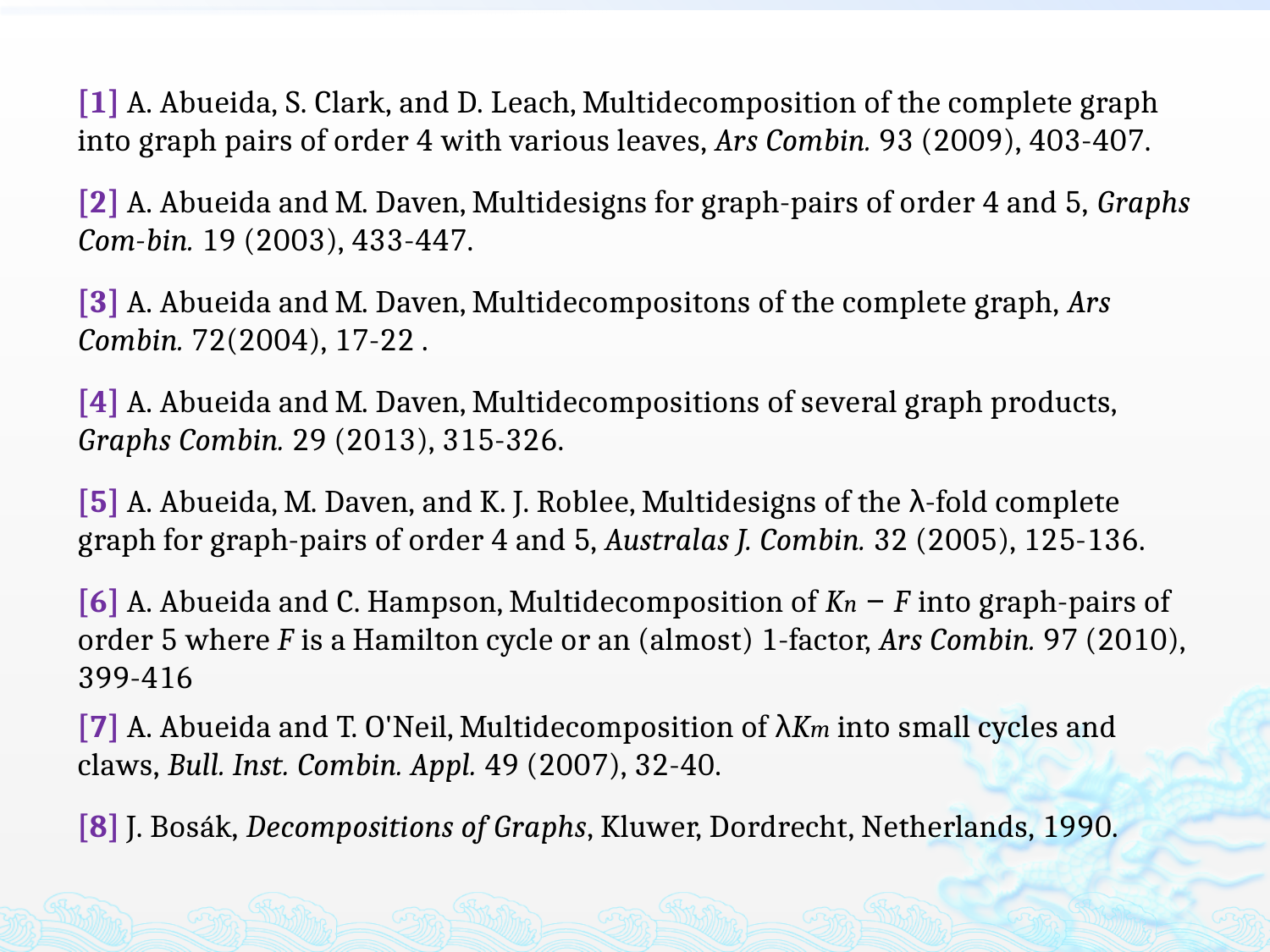

[1] A. Abueida, S. Clark, and D. Leach, Multidecomposition of the complete graph into graph pairs of order 4 with various leaves, Ars Combin. 93 (2009), 403-407.
[2] A. Abueida and M. Daven, Multidesigns for graph-pairs of order 4 and 5, Graphs Com-bin. 19 (2003), 433-447.
[3] A. Abueida and M. Daven, Multidecompositons of the complete graph, Ars Combin. 72(2004), 17-22 .
[4] A. Abueida and M. Daven, Multidecompositions of several graph products, Graphs Combin. 29 (2013), 315-326.
[5] A. Abueida, M. Daven, and K. J. Roblee, Multidesigns of the λ-fold complete graph for graph-pairs of order 4 and 5, Australas J. Combin. 32 (2005), 125-136.
[6] A. Abueida and C. Hampson, Multidecomposition of Kn − F into graph-pairs of order 5 where F is a Hamilton cycle or an (almost) 1-factor, Ars Combin. 97 (2010), 399-416
[7] A. Abueida and T. O'Neil, Multidecomposition of λKm into small cycles and claws, Bull. Inst. Combin. Appl. 49 (2007), 32-40.
[8] J. Bosák, Decompositions of Graphs, Kluwer, Dordrecht, Netherlands, 1990.